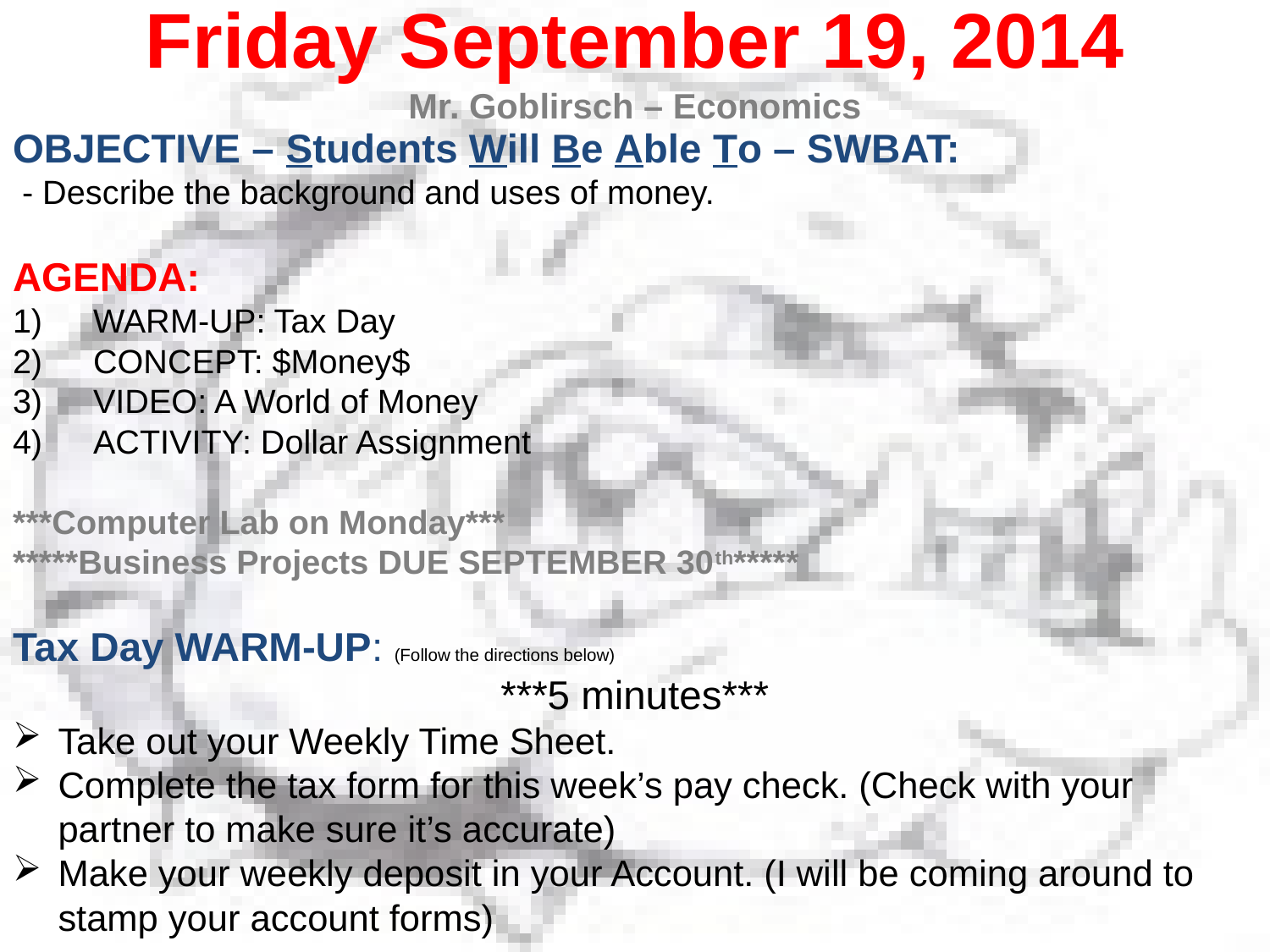

Friday September 19, 2014
Mr. Goblirsch – Economics
OBJECTIVE – Students Will Be Able To – SWBAT:
 - Describe the background and uses of money.

AGENDA:
WARM-UP: Tax Day
CONCEPT: $Money$
VIDEO: A World of Money
ACTIVITY: Dollar Assignment

***Computer Lab on Monday***
*****Business Projects DUE SEPTEMBER 30th*****

Tax Day WARM-UP: (Follow the directions below)
***5 minutes***
Take out your Weekly Time Sheet.
Complete the tax form for this week’s pay check. (Check with your partner to make sure it’s accurate)
Make your weekly deposit in your Account. (I will be coming around to stamp your account forms)